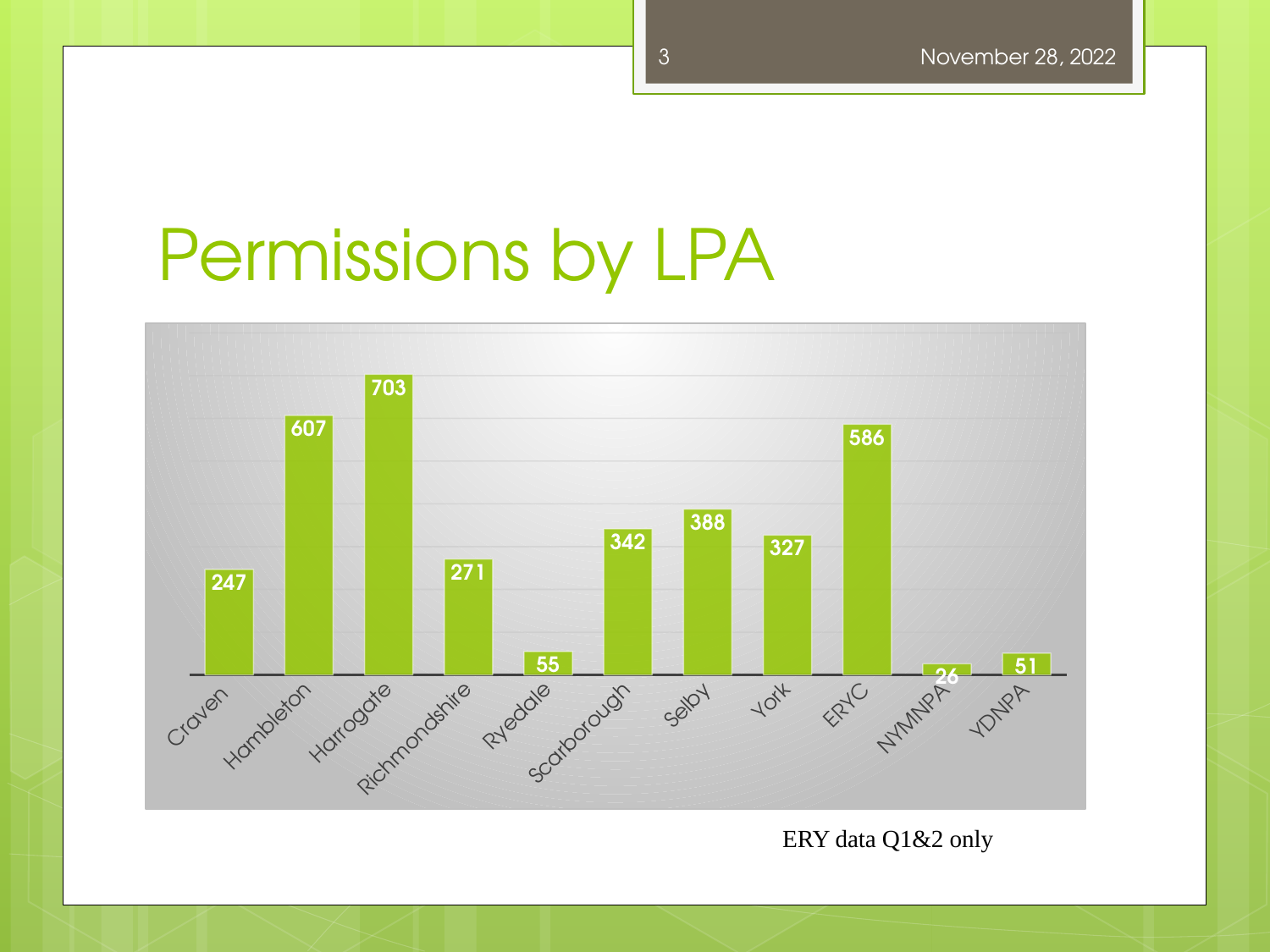

3
November 28, 2022
# Permissions by LPA

### Chart

| Category |  |
|---|---|
| Craven  | 247.0 |
| Hambleton | 607.0 |
| Harrogate | 703.0 |
| Richmondshire | 271.0 |
| Ryedale | 55.0 |
| Scarborough | 342.0 |
| Selby | 388.0 |
| York | 327.0 |
| ERYC | 586.0 |
| NYMNPA | 26.0 |
| YDNPA | 51.0 |
ERY data Q1&2 only